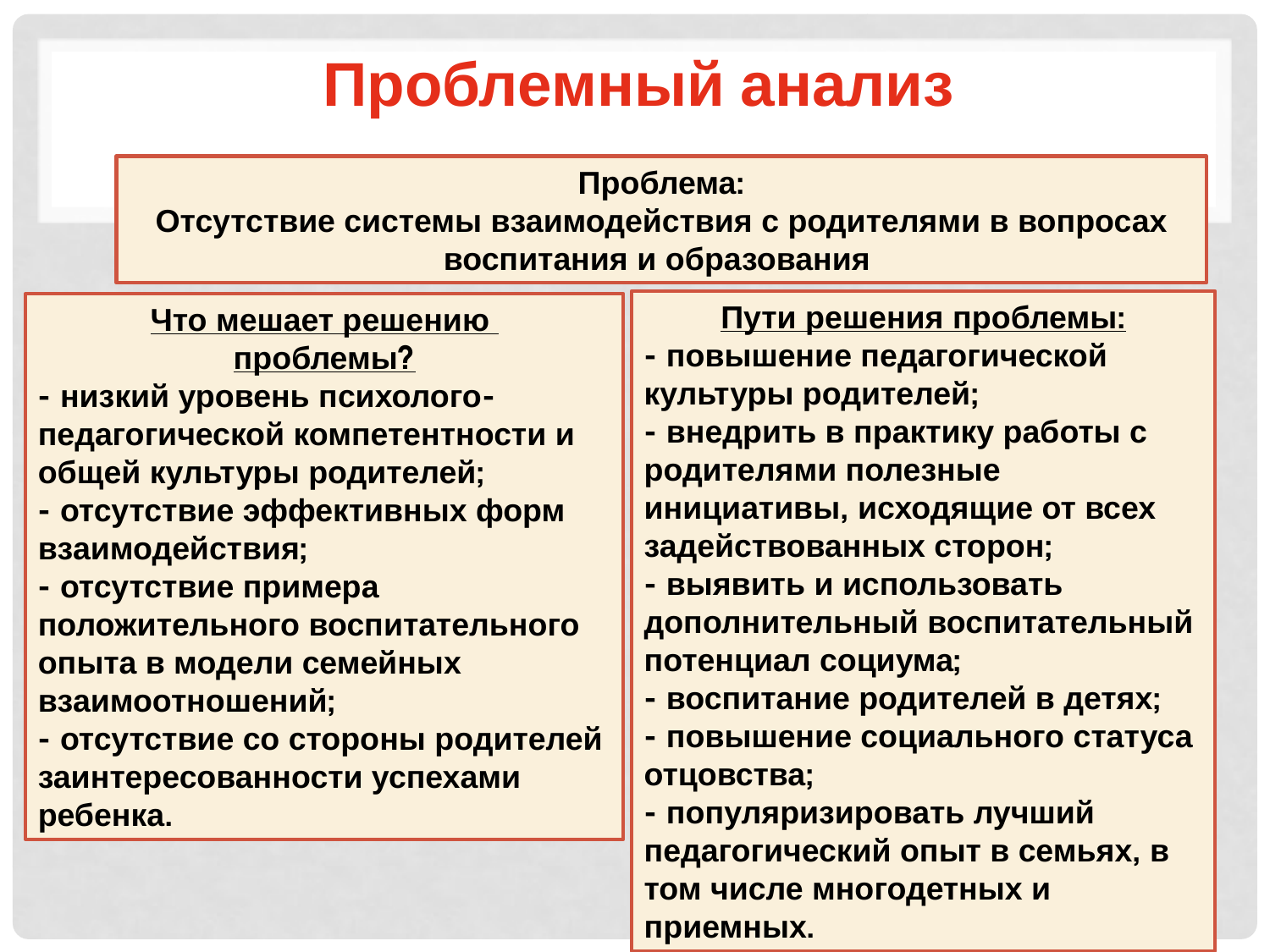

# Проблемный анализ
Проблема:
Отсутствие системы взаимодействия с родителями в вопросах воспитания и образования
Пути решения проблемы:
- повышение педагогической культуры родителей;
- внедрить в практику работы с родителями полезные инициативы, исходящие от всех задействованных сторон;
- выявить и использовать дополнительный воспитательный потенциал социума;
- воспитание родителей в детях;
- повышение социального статуса отцовства;
- популяризировать лучший педагогический опыт в семьях, в том числе многодетных и приемных.
Что мешает решению
проблемы?
- низкий уровень психолого-педагогической компетентности и общей культуры родителей;
- отсутствие эффективных форм взаимодействия;
- отсутствие примера положительного воспитательного опыта в модели семейных взаимоотношений;
- отсутствие со стороны родителей заинтересованности успехами ребенка.